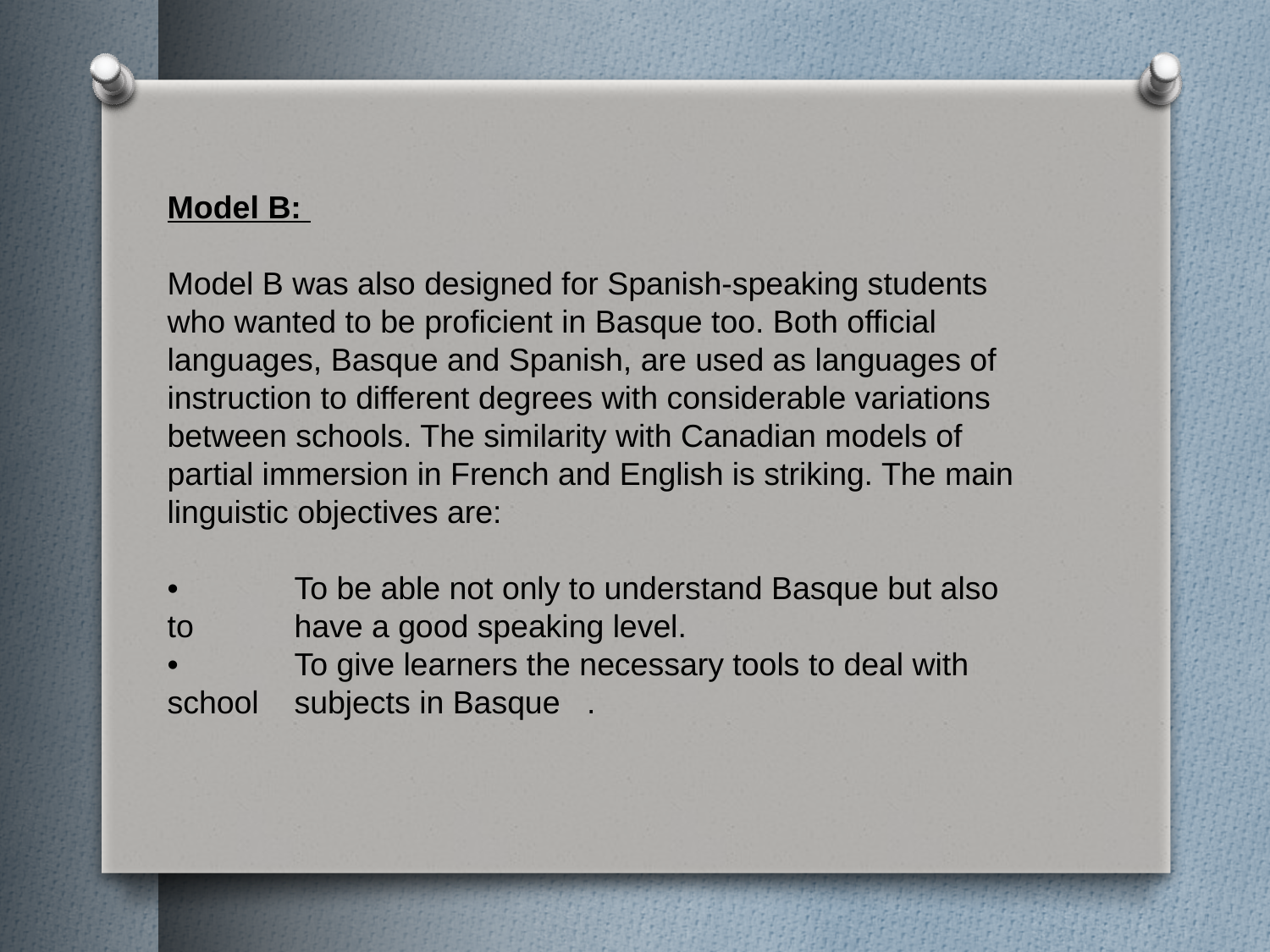

Model B:

Model B was also designed for Spanish-speaking students who wanted to be proficient in Basque too. Both official languages, Basque and Spanish, are used as languages of instruction to different degrees with considerable variations between schools. The similarity with Canadian models of partial immersion in French and English is striking. The main linguistic objectives are:

•	To be able not only to understand Basque but also to 	have a good speaking level.
•	To give learners the necessary tools to deal with school 	subjects in Basque   .